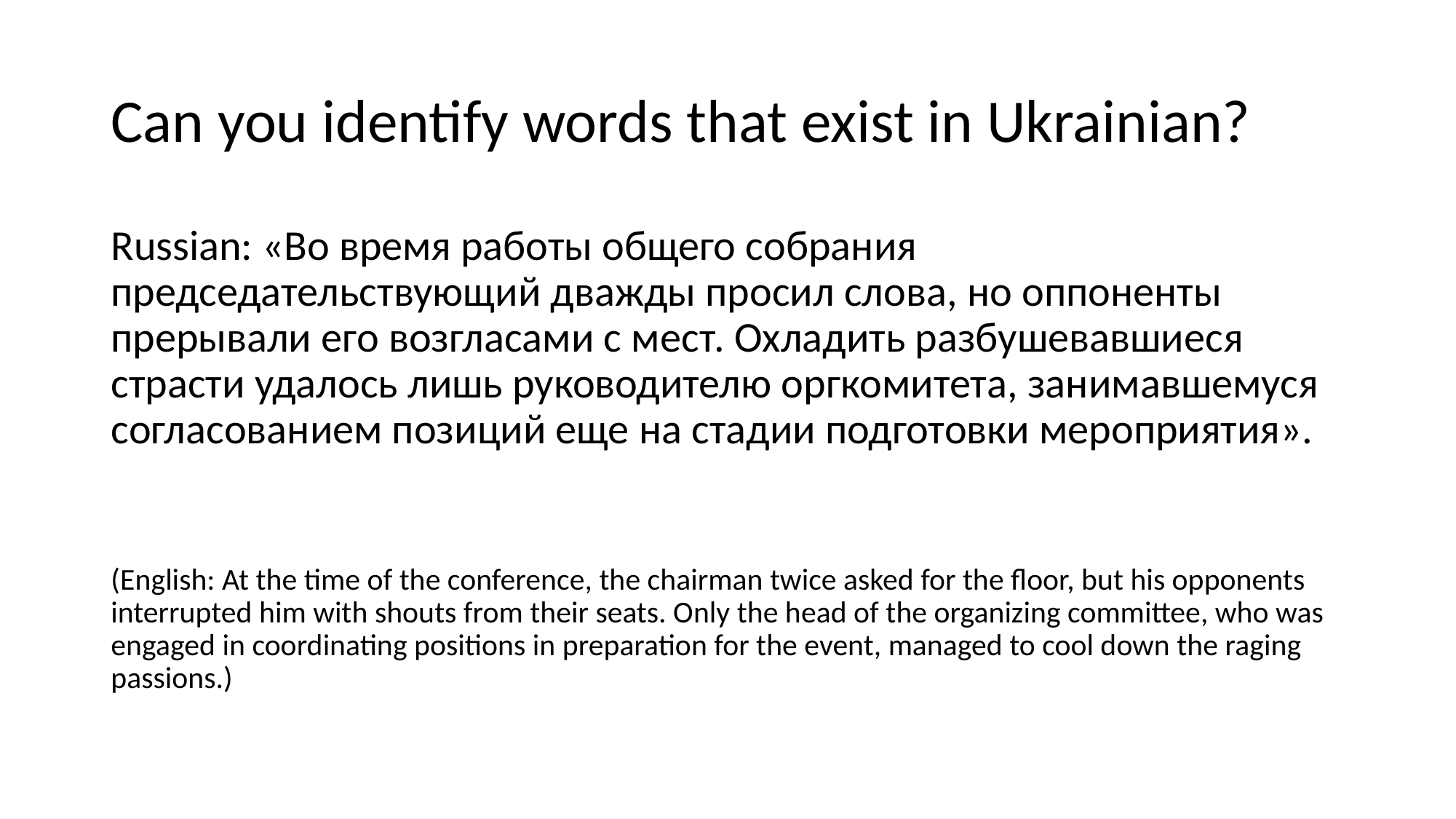

# Can you identify words that exist in Ukrainian?
Russian: «Во время работы общего собрания председательствующий дважды просил слова, но оппоненты прерывали его возгласами с мест. Охладить разбушевавшиеся страсти удалось лишь руководителю оргкомитета, занимавшемуся согласованием позиций еще на стадии подготовки мероприятия».

(English: At the time of the conference, the chairman twice asked for the floor, but his opponents interrupted him with shouts from their seats. Only the head of the organizing committee, who was engaged in coordinating positions in preparation for the event, managed to cool down the raging passions.)